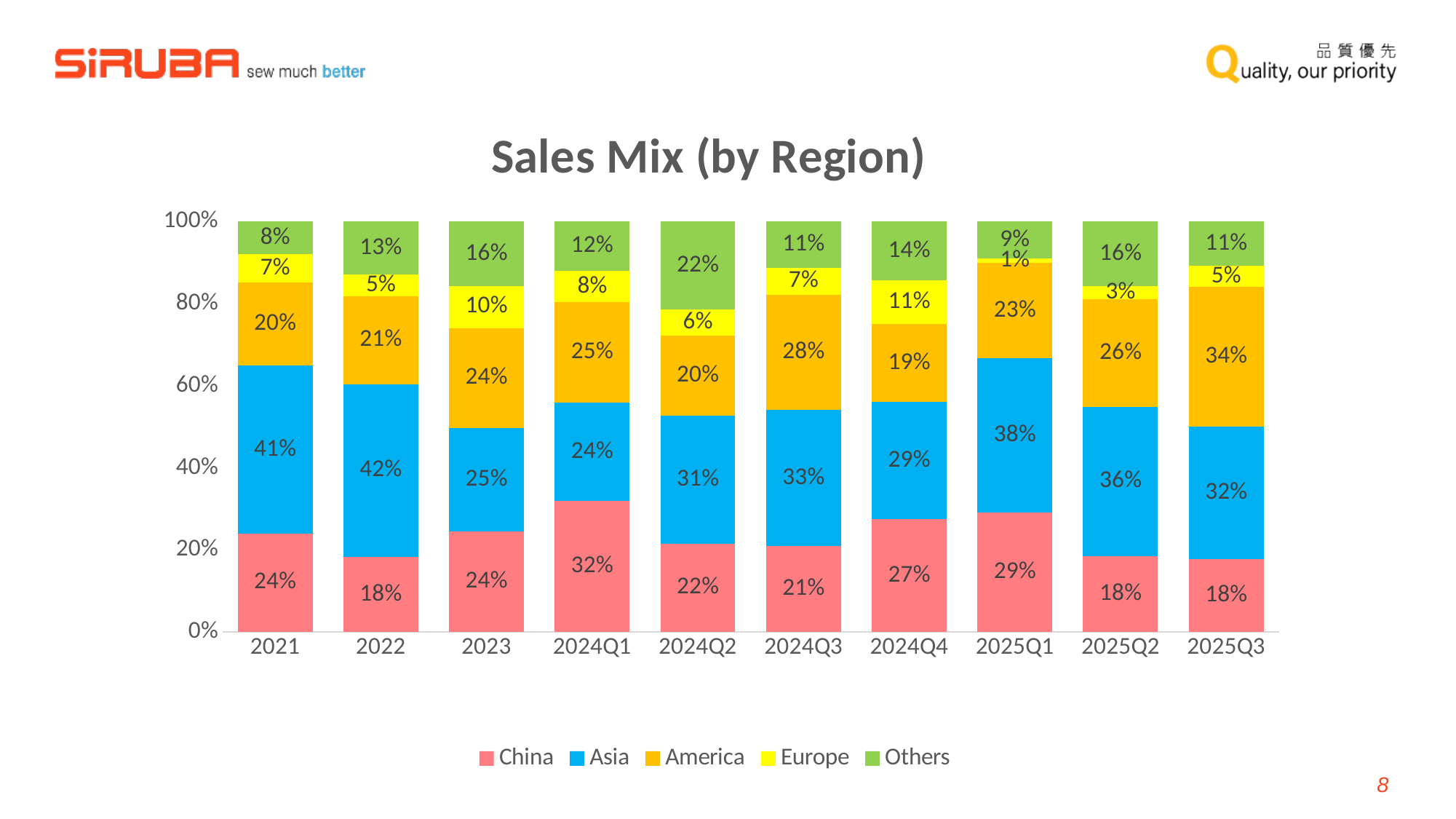

### Chart: Sales Mix (by Region)

| Category | China | Asia | America | Europe | Others |
|---|---|---|---|---|---|
| 2021 | 0.24002380012573402 | 0.40843385474334554 | 0.20223728511604747 | 0.07085960059712358 | 0.07844545941774927 |
| 2022 | 0.1824403611181398 | 0.42136090832747575 | 0.2137709153136067 | 0.054090574733739516 | 0.12833724050703826 |
| 2023 | 0.2446541005668062 | 0.25240931244082054 | 0.24353287850004923 | 0.10290398286356854 | 0.15649972562875555 |
| 2024Q1 | 0.3187823652640208 | 0.23917885784202458 | 0.24509083145434632 | 0.07626263845808107 | 0.1206853069815272 |
| 2024Q2 | 0.2151473301889934 | 0.31137488795341806 | 0.19624398371362575 | 0.06223061223835924 | 0.2150031859056035 |
| 2024Q3 | 0.20896255230173386 | 0.33241974693413756 | 0.28079273009805067 | 0.06512561709960242 | 0.11269935356647533 |
| 2024Q4 | 0.27468807663957595 | 0.28634521980234895 | 0.18911076757839262 | 0.10750191199203157 | 0.14235402398765087 |
| 2025Q1 | 0.2906017051167258 | 0.3769001553016791 | 0.232001418924253 | 0.011153347736001998 | 0.08934337292134029 |
| 2025Q2 | 0.18493450320197813 | 0.36245238242102856 | 0.2639717015985092 | 0.030756881812430362 | 0.15788453096605384 |
| 2025Q3 | 0.17659937808413362 | 0.32330592678014597 | 0.3414517047632845 | 0.050444817932673906 | 0.108198172439762 |
8